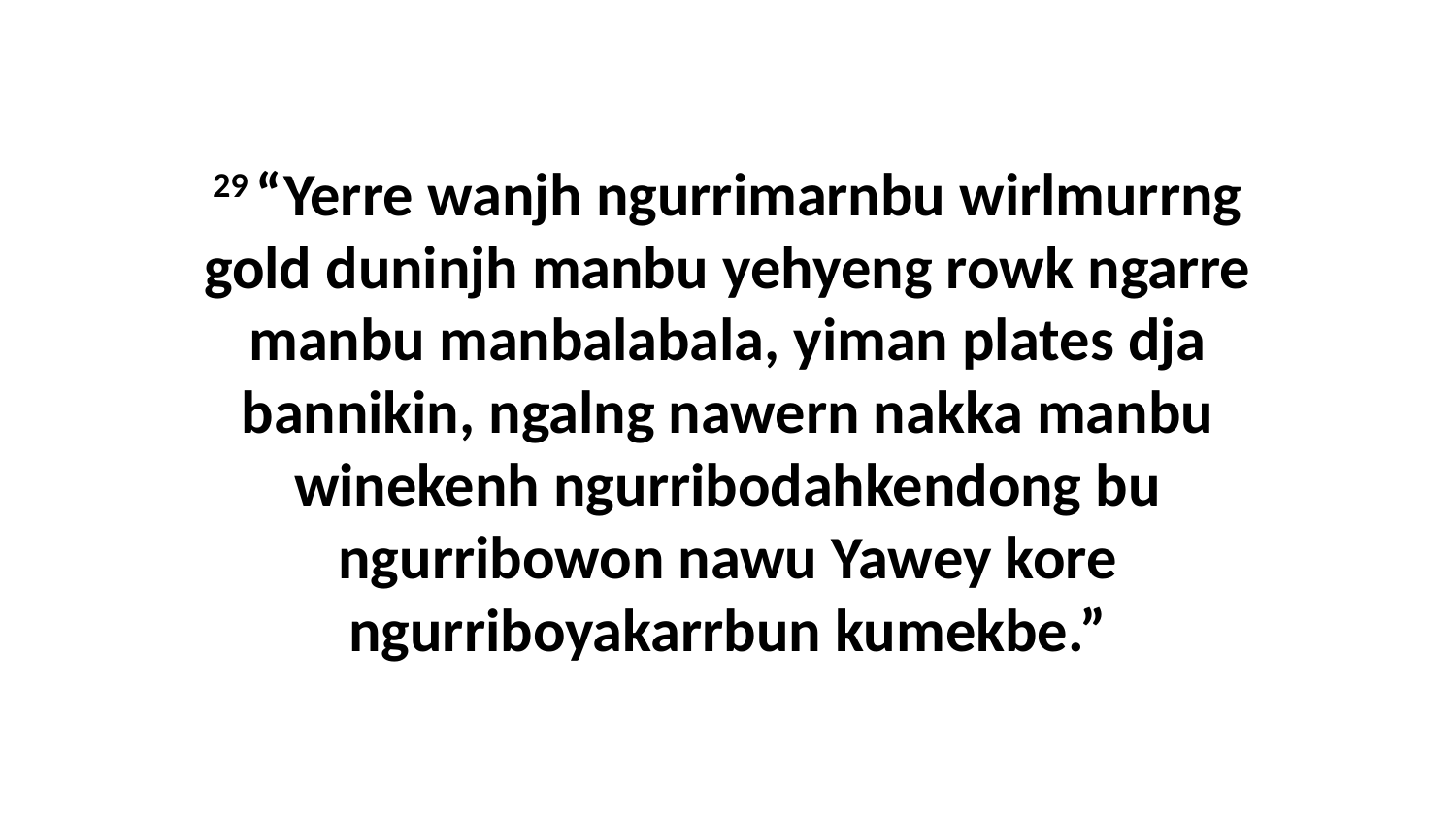

29 “Yerre wanjh ngurrimarnbu wirlmurrng gold duninjh manbu yehyeng rowk ngarre manbu manbalabala, yiman plates dja bannikin, ngalng nawern nakka manbu winekenh ngurribodahkendong bu ngurribowon nawu Yawey kore ngurriboyakarrbun kumekbe.”